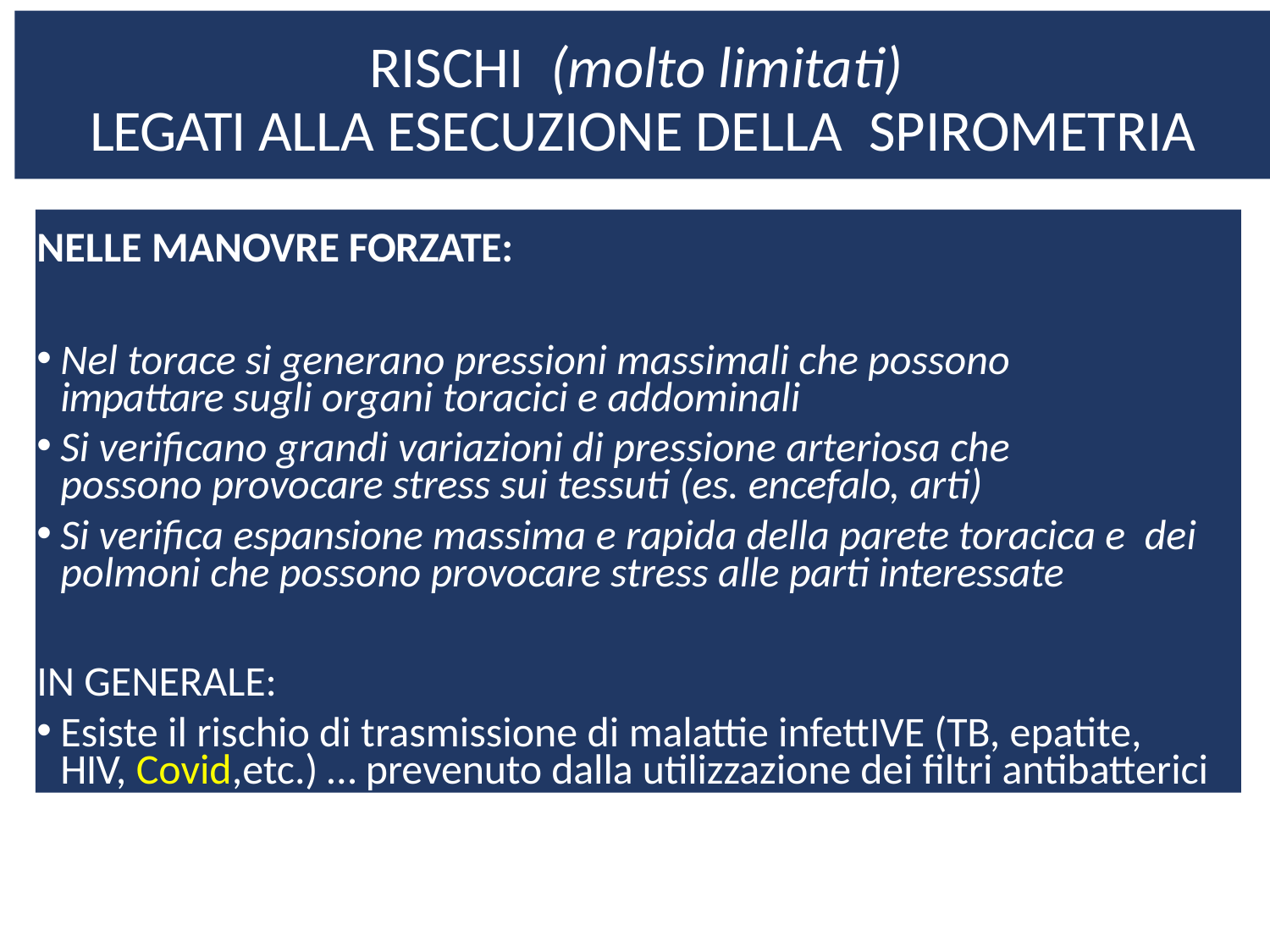

# RISCHI  (molto limitati) LEGATI ALLA ESECUZIONE DELLA  SPIROMETRIA
NELLE MANOVRE FORZATE:

Nel torace si generano pressioni massimali che possono  impattare sugli organi toracici e addominali
Si verificano grandi variazioni di pressione arteriosa che  possono provocare stress sui tessuti (es. encefalo, arti)
Si verifica espansione massima e rapida della parete toracica e  dei polmoni che possono provocare stress alle parti interessate

IN GENERALE:
Esiste il rischio di trasmissione di malattie infettIVE (TB, epatite,  HIV, Covid,etc.) … prevenuto dalla utilizzazione dei filtri antibatterici